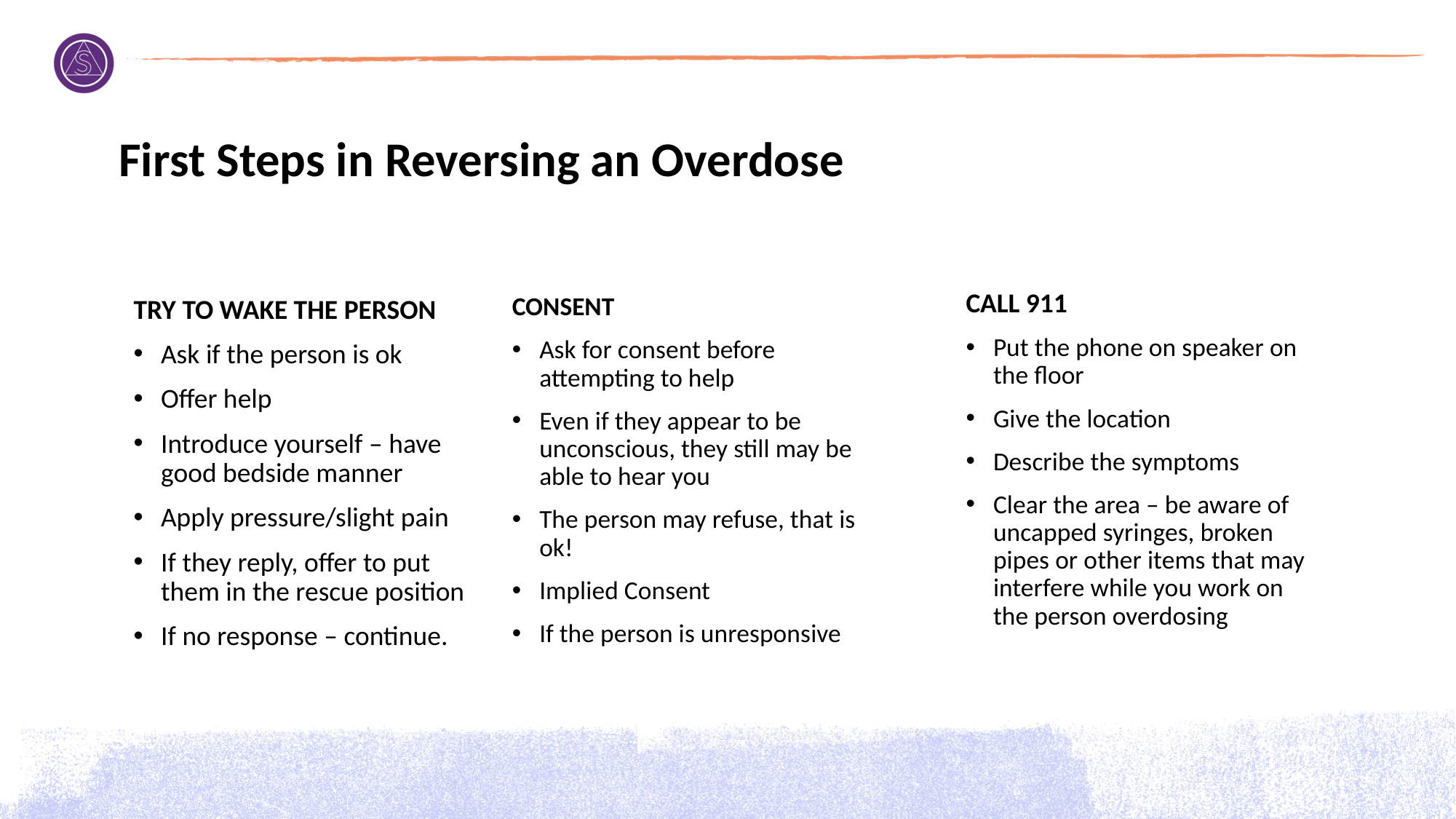

First Steps in Reversing an Overdose

CALL 911
Put the phone on speaker on the floor
Give the location
Describe the symptoms
Clear the area – be aware of uncapped syringes, broken pipes or other items that may interfere while you work on the person overdosing
CONSENT
Ask for consent before attempting to help
Even if they appear to be unconscious, they still may be able to hear you
The person may refuse, that is ok!
Implied Consent
If the person is unresponsive
TRY TO WAKE THE PERSON
Ask if the person is ok
Offer help
Introduce yourself – have good bedside manner
Apply pressure/slight pain
If they reply, offer to put them in the rescue position
If no response – continue.